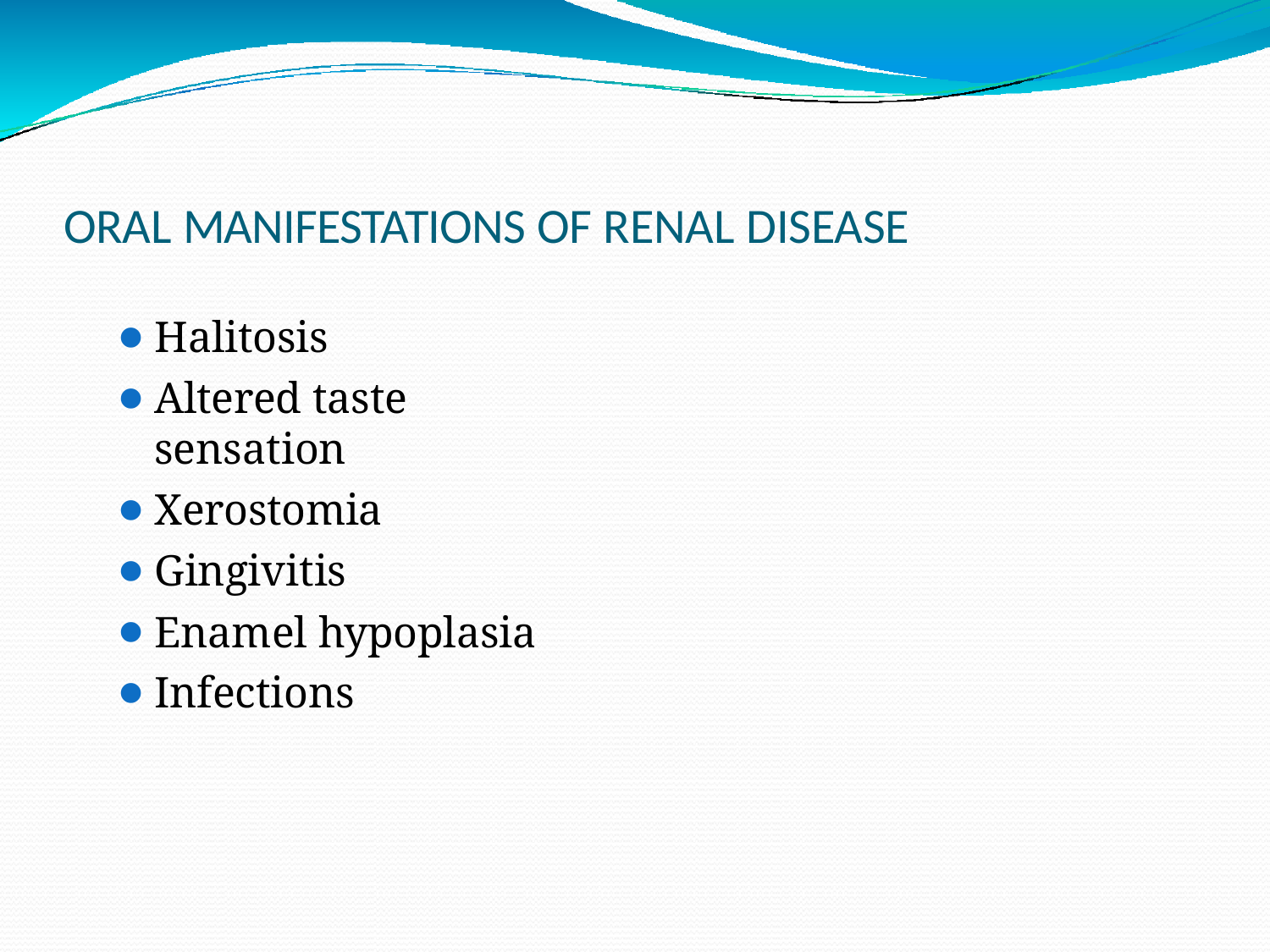

# ORAL MANIFESTATIONS OF RENAL DISEASE
Halitosis
Altered taste sensation
Xerostomia
Gingivitis
Enamel hypoplasia
Infections